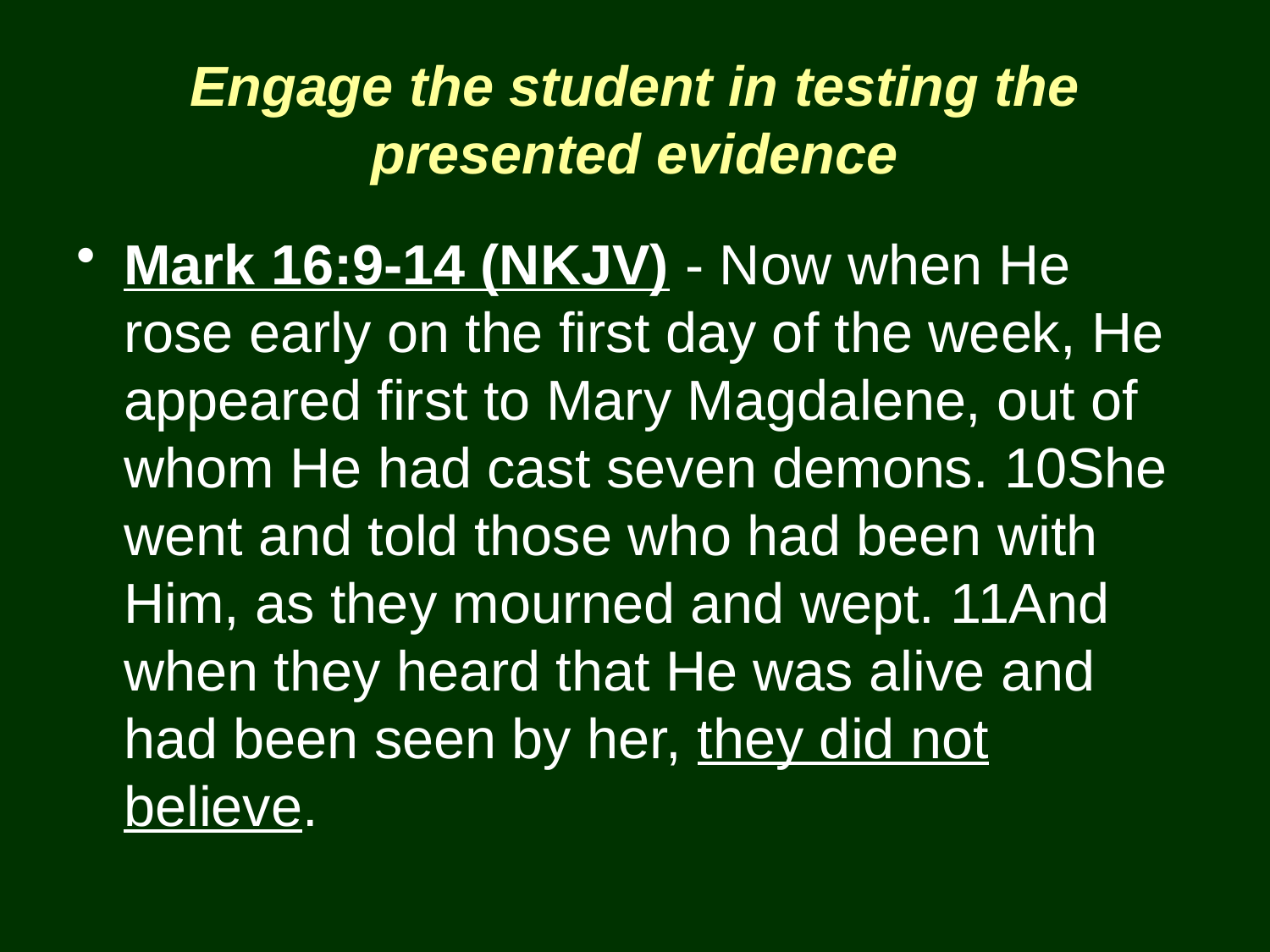

# Engage the student in testing the presented evidence
Mark 16:9-14 (NKJV) - Now when He rose early on the first day of the week, He appeared first to Mary Magdalene, out of whom He had cast seven demons. 10She went and told those who had been with Him, as they mourned and wept. 11And when they heard that He was alive and had been seen by her, they did not believe.